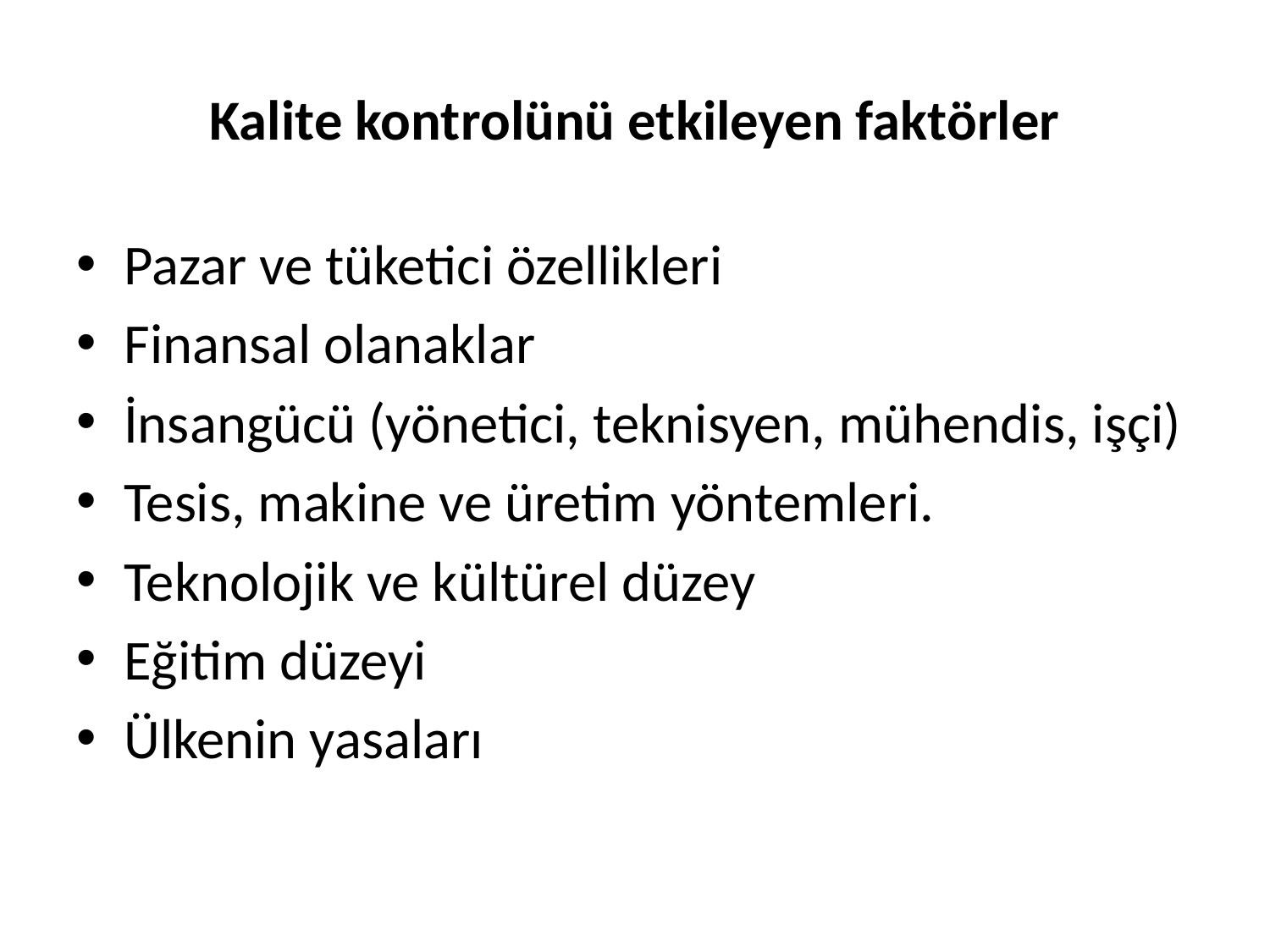

# Kalite kontrolünü etkileyen faktörler
Pazar ve tüketici özellikleri
Finansal olanaklar
İnsangücü (yönetici, teknisyen, mühendis, işçi)
Tesis, makine ve üretim yöntemleri.
Teknolojik ve kültürel düzey
Eğitim düzeyi
Ülkenin yasaları